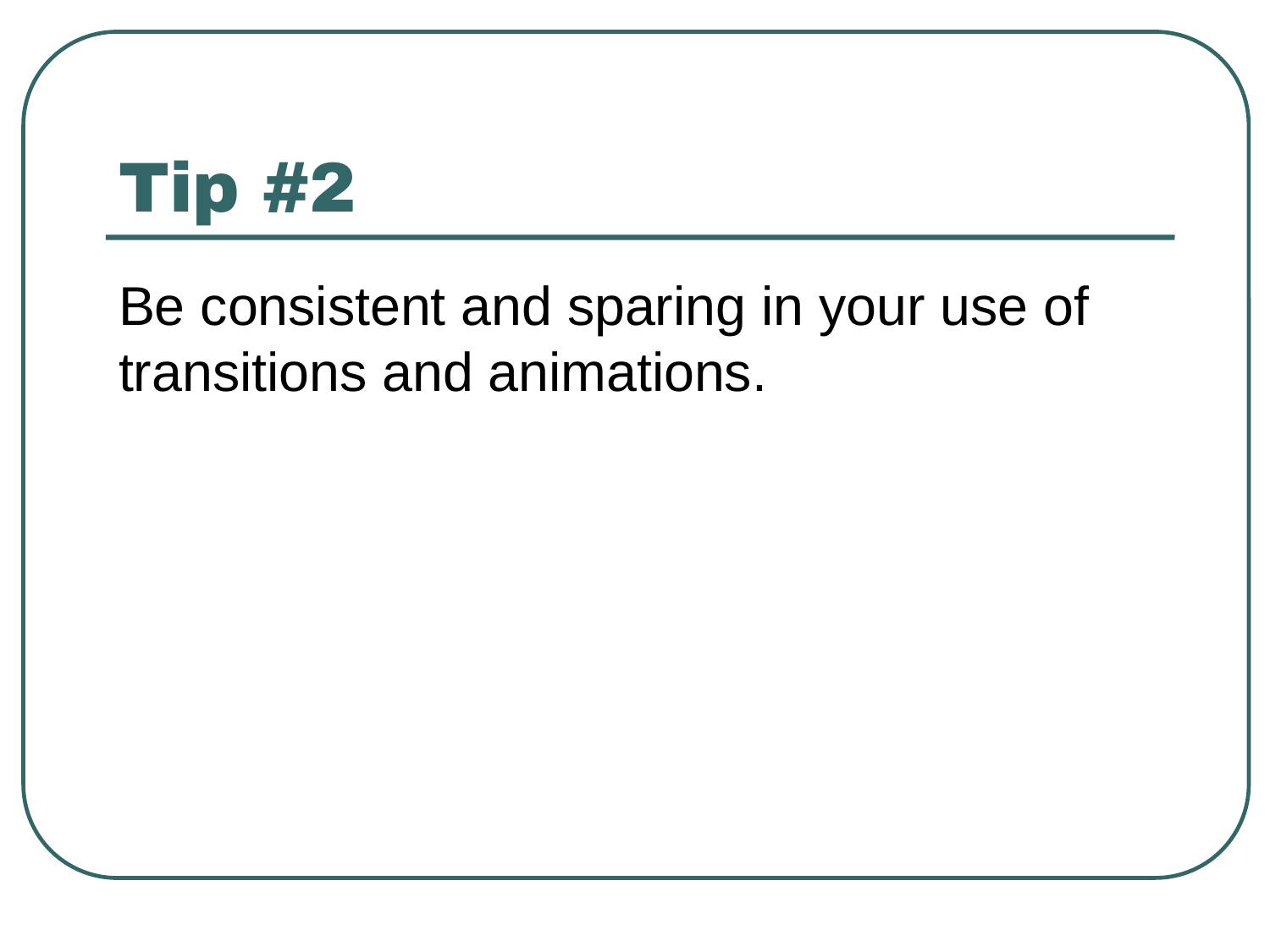

# Tip #2
Be consistent and sparing in your use of transitions and animations.